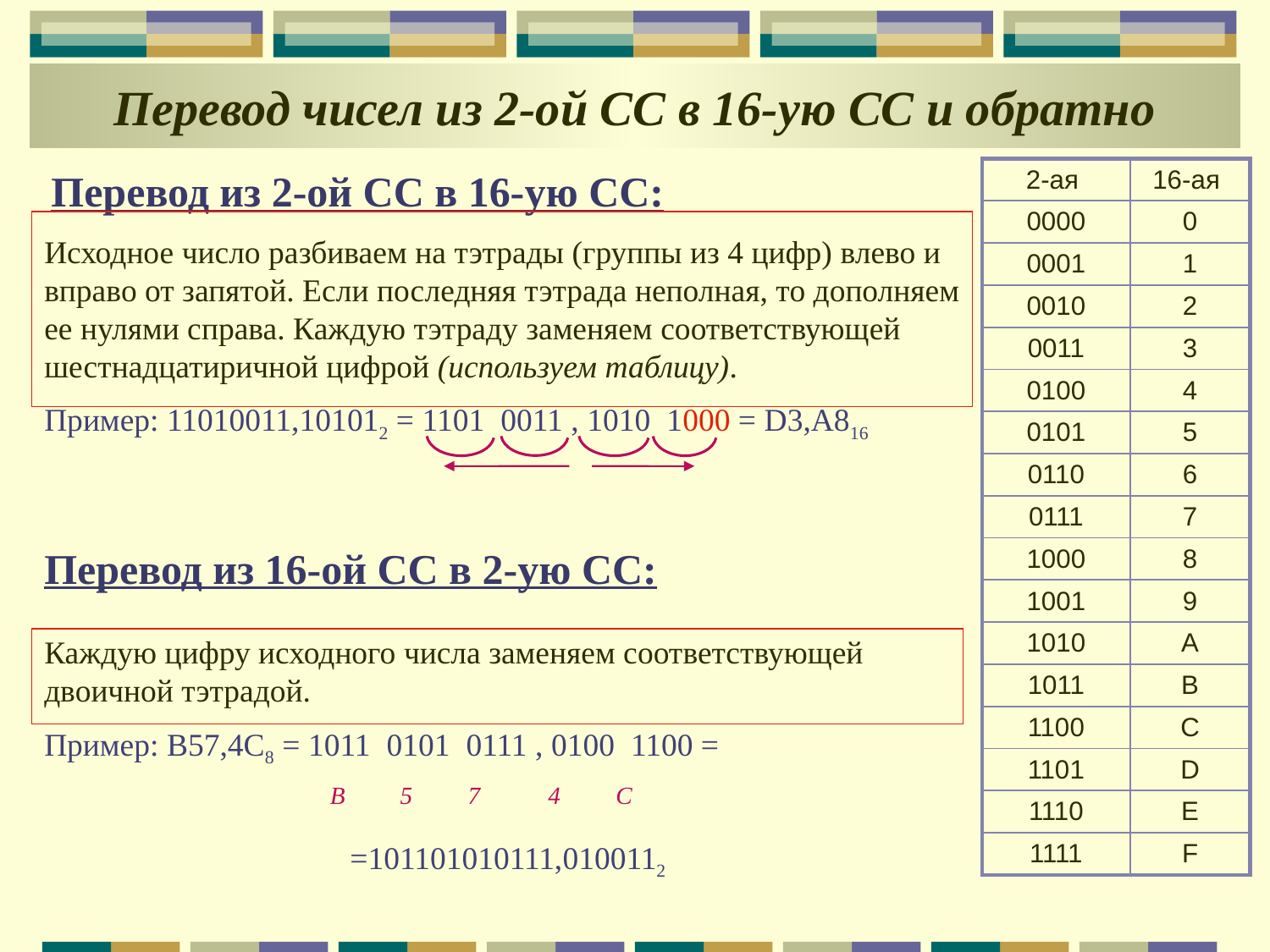

# Перевод чисел из 2-ой СС в 16-ую СС и обратно
 Перевод из 2-ой СС в 16-ую СС:
Исходное число разбиваем на тэтрады (группы из 4 цифр) влево и вправо от запятой. Если последняя тэтрада неполная, то дополняем ее нулями справа. Каждую тэтраду заменяем соответствующей шестнадцатиричной цифрой (используем таблицу).
Пример: 11010011,101012 = 1101  0011 , 1010  1000 = D3,А816
| 2-ая | 16-ая |
| --- | --- |
| 0000 | 0 |
| 0001 | 1 |
| 0010 | 2 |
| 0011 | 3 |
| 0100 | 4 |
| 0101 | 5 |
| 0110 | 6 |
| 0111 | 7 |
| 1000 | 8 |
| 1001 | 9 |
| 1010 | А |
| 1011 | В |
| 1100 | С |
| 1101 | D |
| 1110 | Е |
| 1111 | F |

Перевод из 16-ой СС в 2-ую СС:

Каждую цифру исходного числа заменяем соответствующей двоичной тэтрадой.
Пример: В57,4С8 = 1011  0101  0111 , 0100  1100 =

                                      =101101010111,0100112

В         5         7           4         С